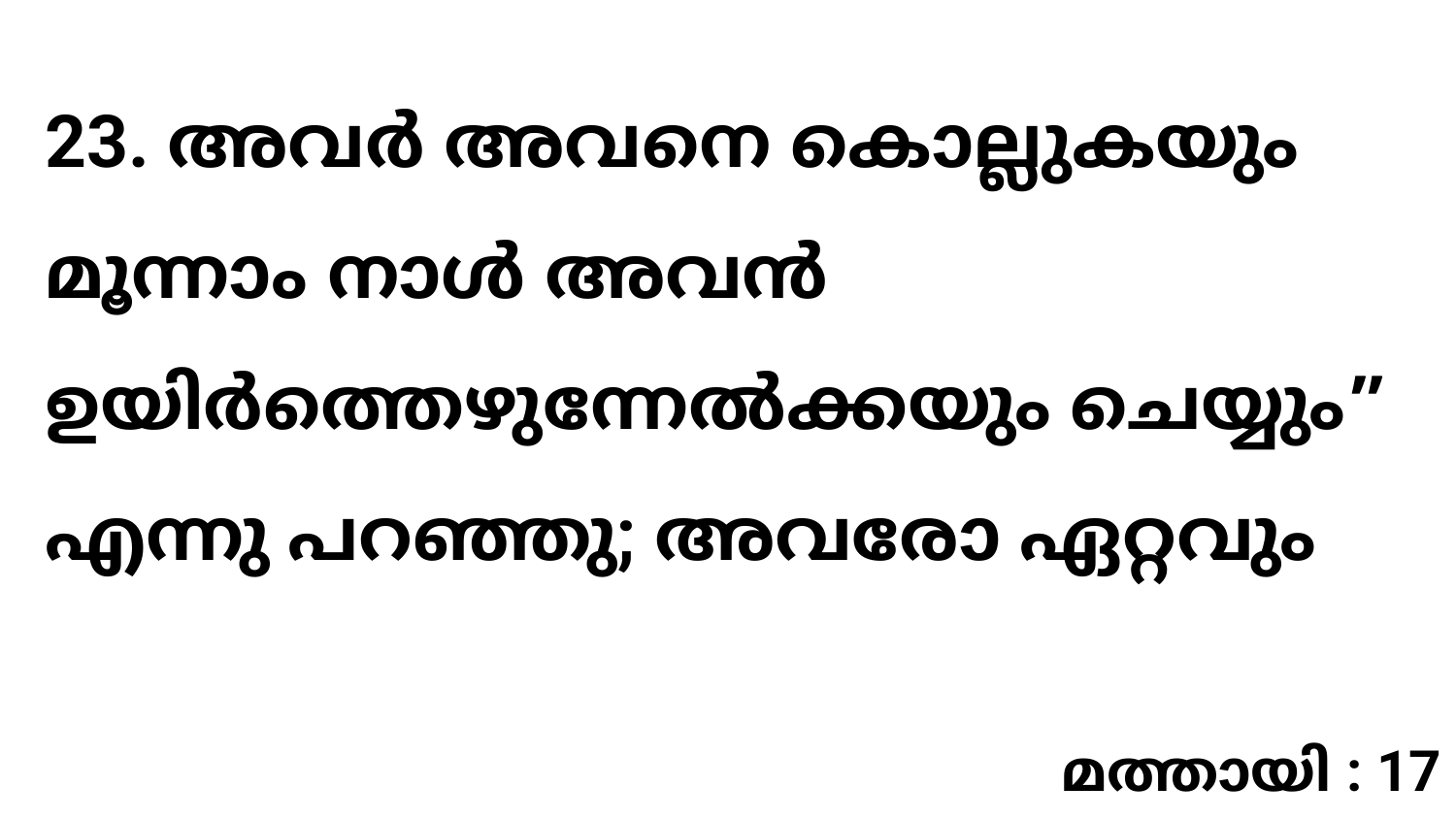

23. അവർ അവനെ കൊല്ലുകയും മൂന്നാം നാൾ അവൻ ഉയിർത്തെഴുന്നേൽക്കയും ചെയ്യും” എന്നു പറഞ്ഞു; അവരോ ഏറ്റവും
മത്തായി : 17